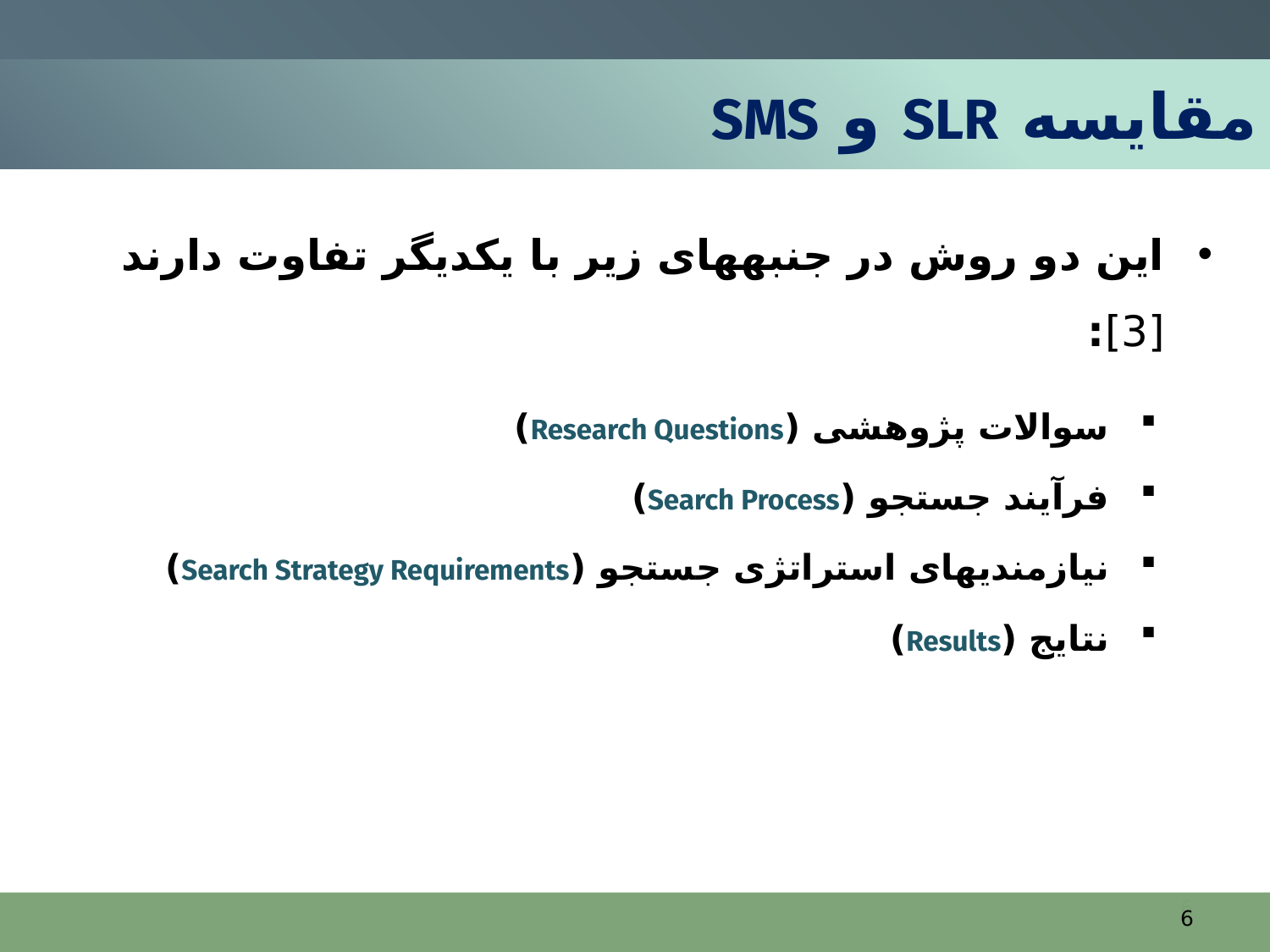

# مقایسه SLR و SMS
این دو روش در جنبه‏های زیر با یکدیگر تفاوت دارند [3]:
سوالات پژوهشی (Research Questions)
فرآیند جستجو (Search Process)
نیازمندی‏های استراتژی جستجو (Search Strategy Requirements)
نتایج (Results)

6
ارائه یک هستان شناسی فازی برای توصیف وب سرویس های معنایی

6